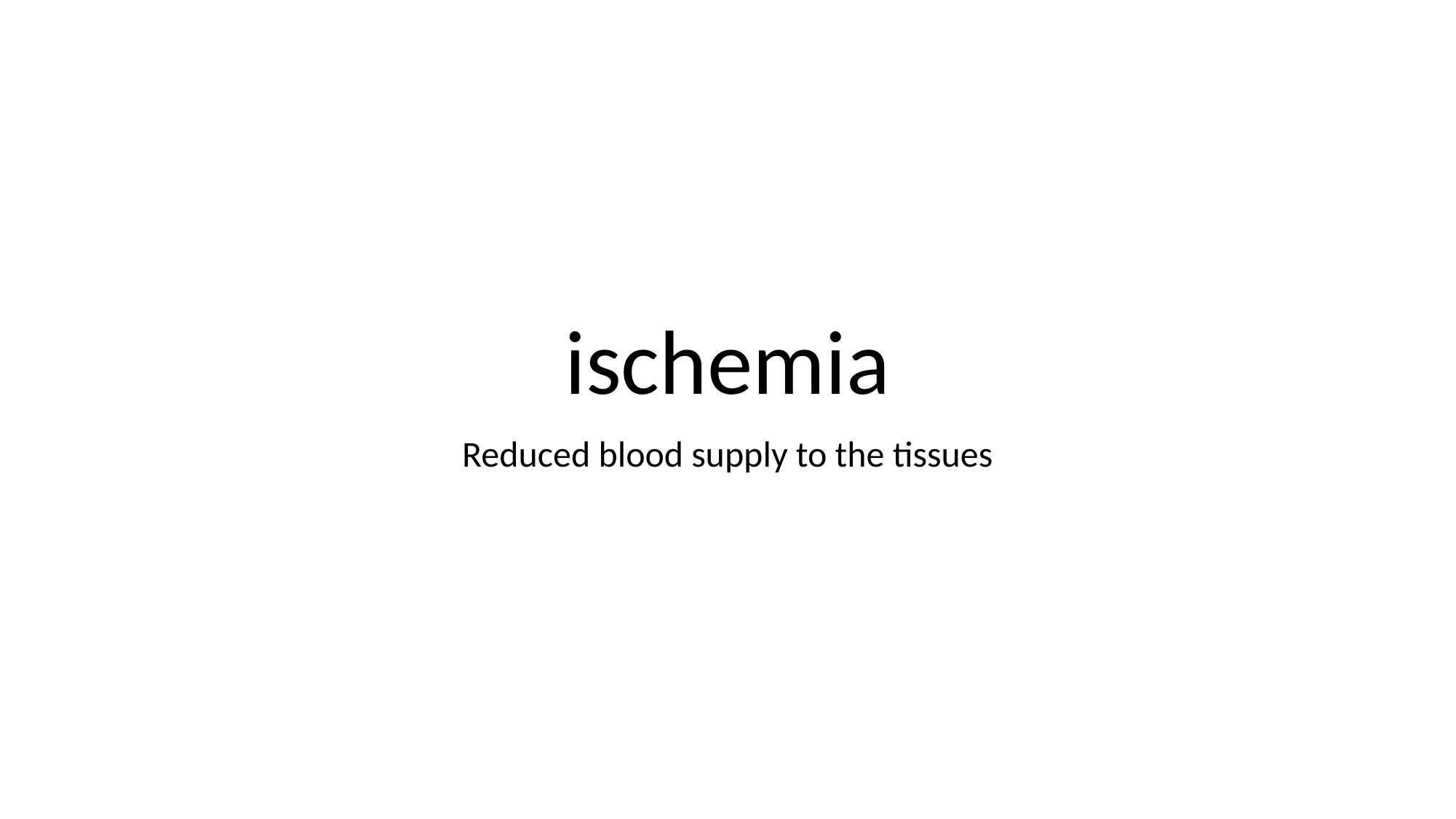

# ischemia
Reduced blood supply to the tissues